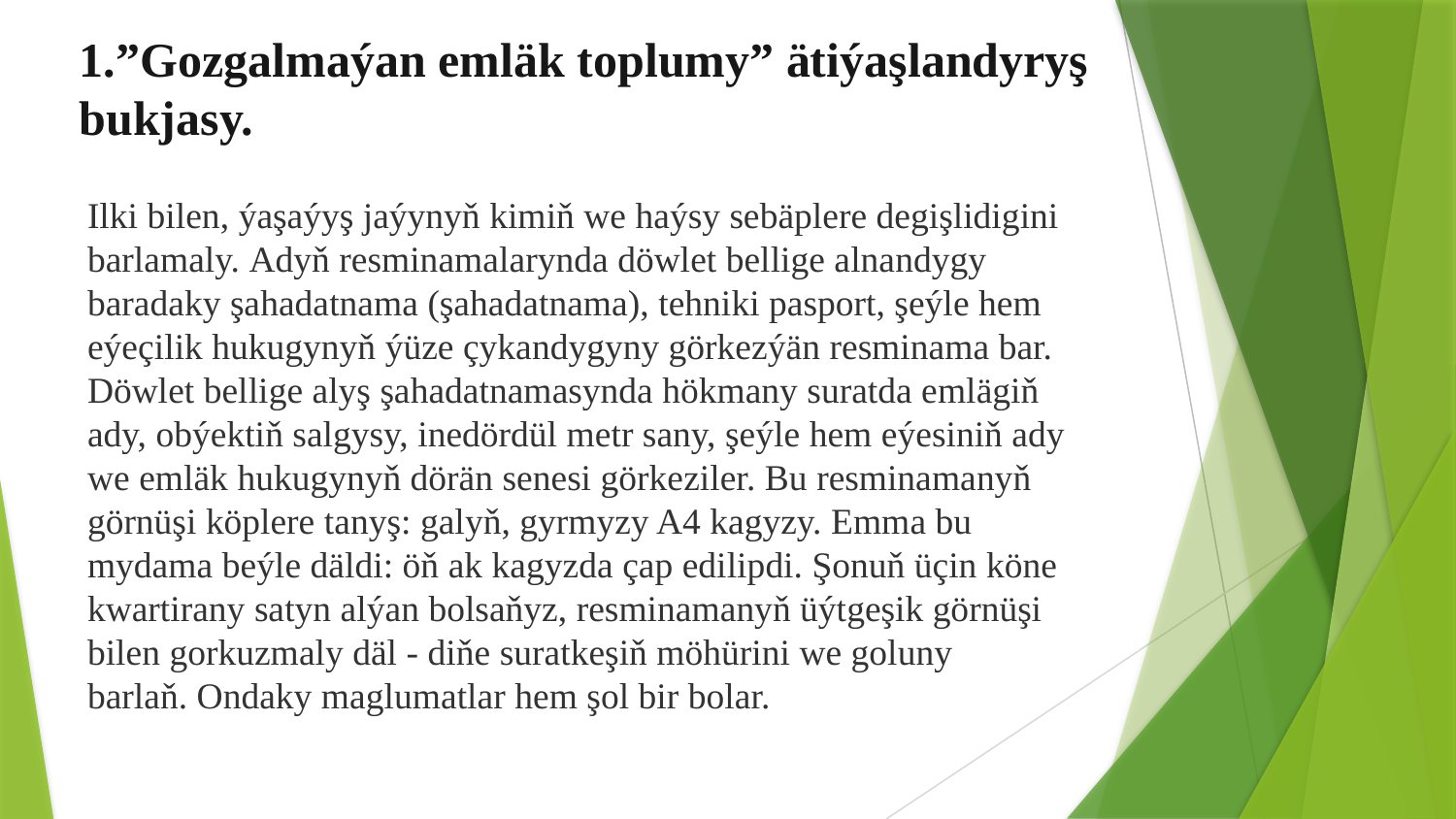

1.”Gozgalmaýan emläk toplumy” ätiýaşlandyryş bukjasy.

Ilki bilen, ýaşaýyş jaýynyň kimiň we haýsy sebäplere degişlidigini barlamaly. Adyň resminamalarynda döwlet bellige alnandygy baradaky şahadatnama (şahadatnama), tehniki pasport, şeýle hem eýeçilik hukugynyň ýüze çykandygyny görkezýän resminama bar.
Döwlet bellige alyş şahadatnamasynda hökmany suratda emlägiň ady, obýektiň salgysy, inedördül metr sany, şeýle hem eýesiniň ady we emläk hukugynyň dörän senesi görkeziler. Bu resminamanyň görnüşi köplere tanyş: galyň, gyrmyzy A4 kagyzy. Emma bu mydama beýle däldi: öň ak kagyzda çap edilipdi. Şonuň üçin köne kwartirany satyn alýan bolsaňyz, resminamanyň üýtgeşik görnüşi bilen gorkuzmaly däl - diňe suratkeşiň möhürini we goluny barlaň. Ondaky maglumatlar hem şol bir bolar.